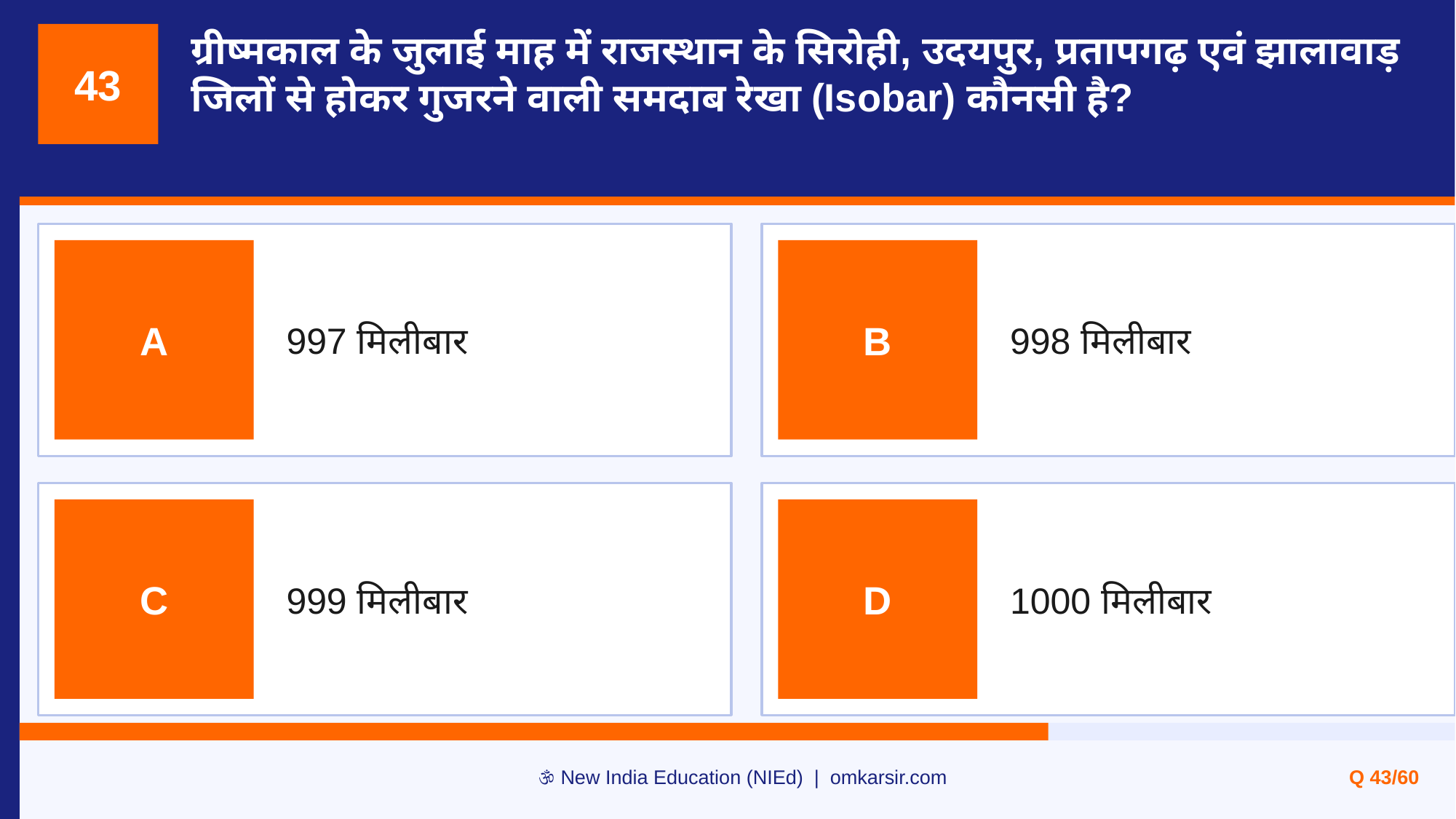

ग्रीष्मकाल के जुलाई माह में राजस्थान के सिरोही, उदयपुर, प्रतापगढ़ एवं झालावाड़ जिलों से होकर गुजरने वाली समदाब रेखा (Isobar) कौनसी है?
43

997 मिलीबार
998 मिलीबार
A
B

999 मिलीबार
1000 मिलीबार
C
D

🕉️ New India Education (NIEd)  |  omkarsir.com
Q 43/60